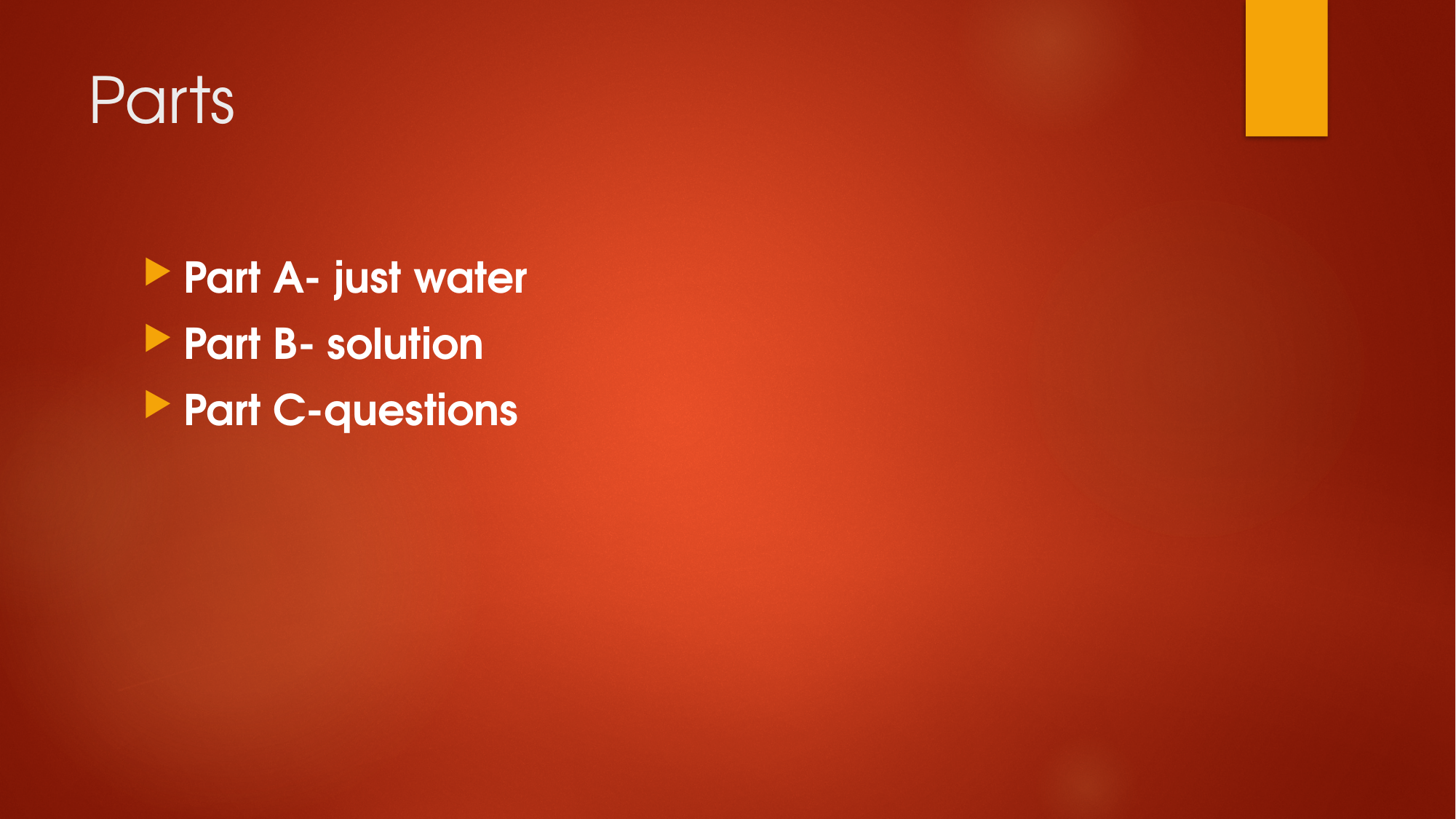

# Parts
Part A- just water
Part B- solution
Part C-questions